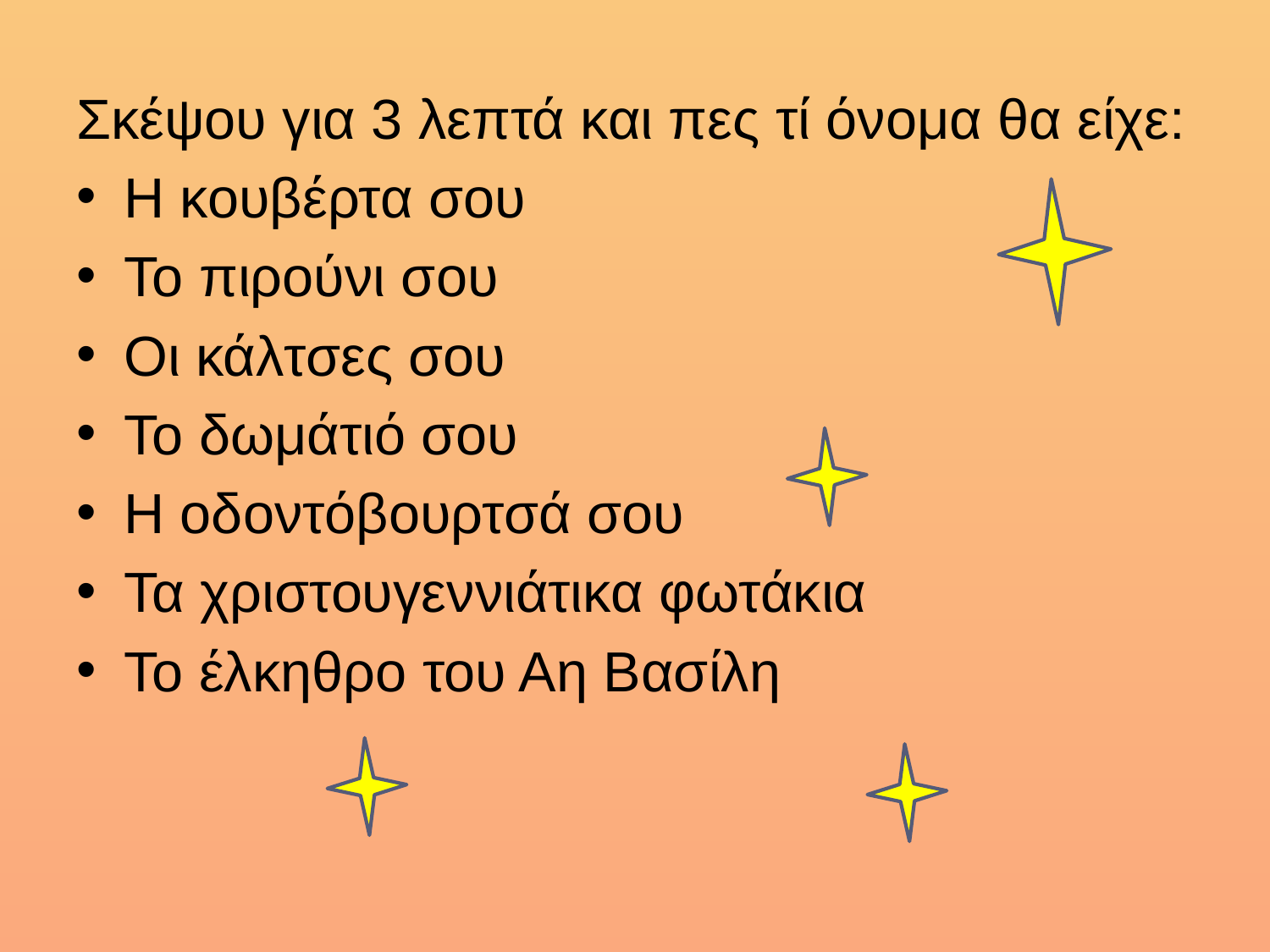

Σκέψου για 3 λεπτά και πες τί όνομα θα είχε:
Η κουβέρτα σου
Το πιρούνι σου
Οι κάλτσες σου
Το δωμάτιό σου
Η οδοντόβουρτσά σου
Τα χριστουγεννιάτικα φωτάκια
Το έλκηθρο του Αη Βασίλη